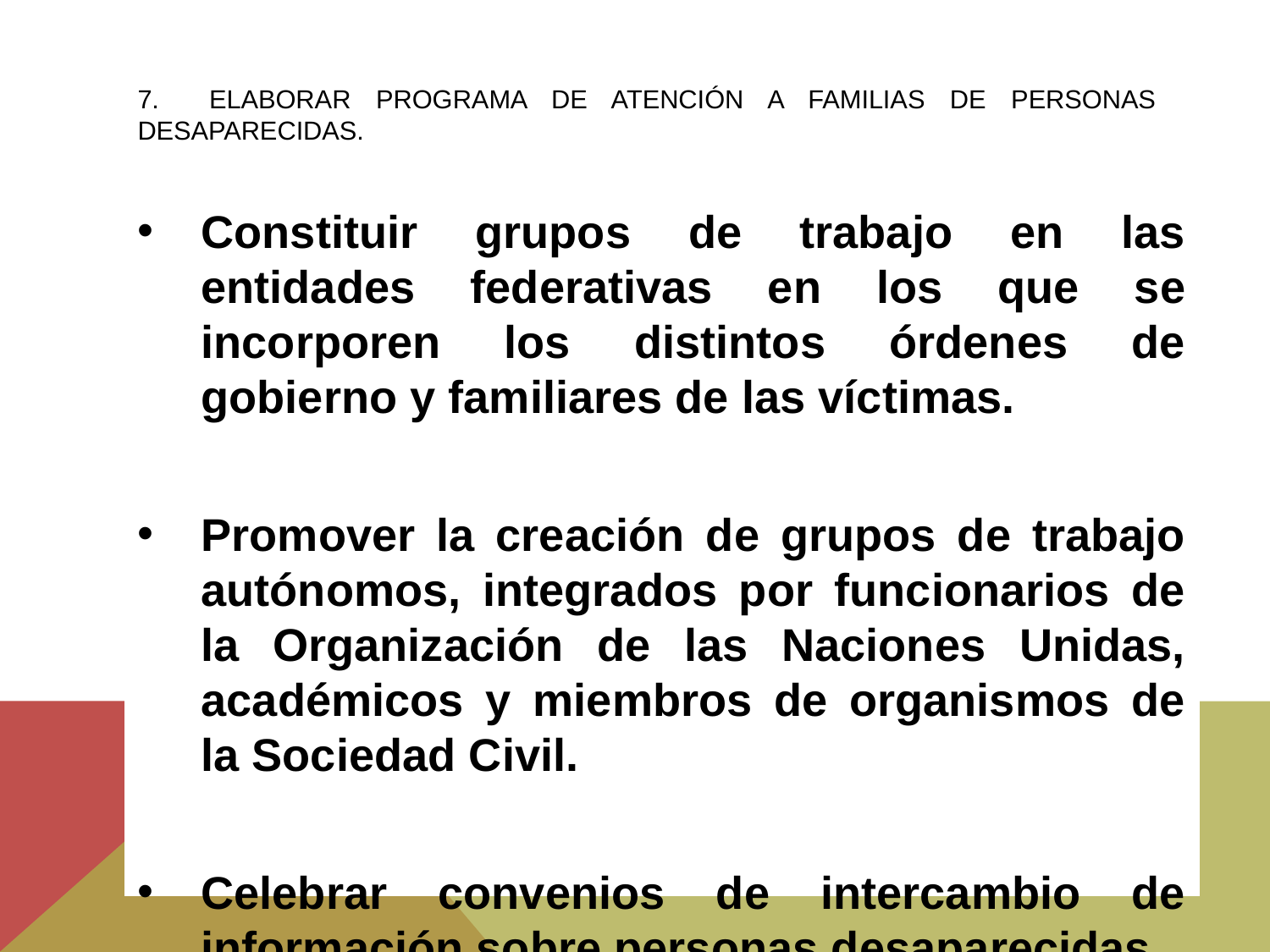

# 7.  ELABORAR Programa de atención A FAMILIAS de personas desaparecidas.
Constituir grupos de trabajo en las entidades federativas en los que se incorporen los distintos órdenes de gobierno y familiares de las víctimas.

Promover la creación de grupos de trabajo autónomos, integrados por funcionarios de la Organización de las Naciones Unidas, académicos y miembros de organismos de la Sociedad Civil.

Celebrar convenios de intercambio de información sobre personas desaparecidas.